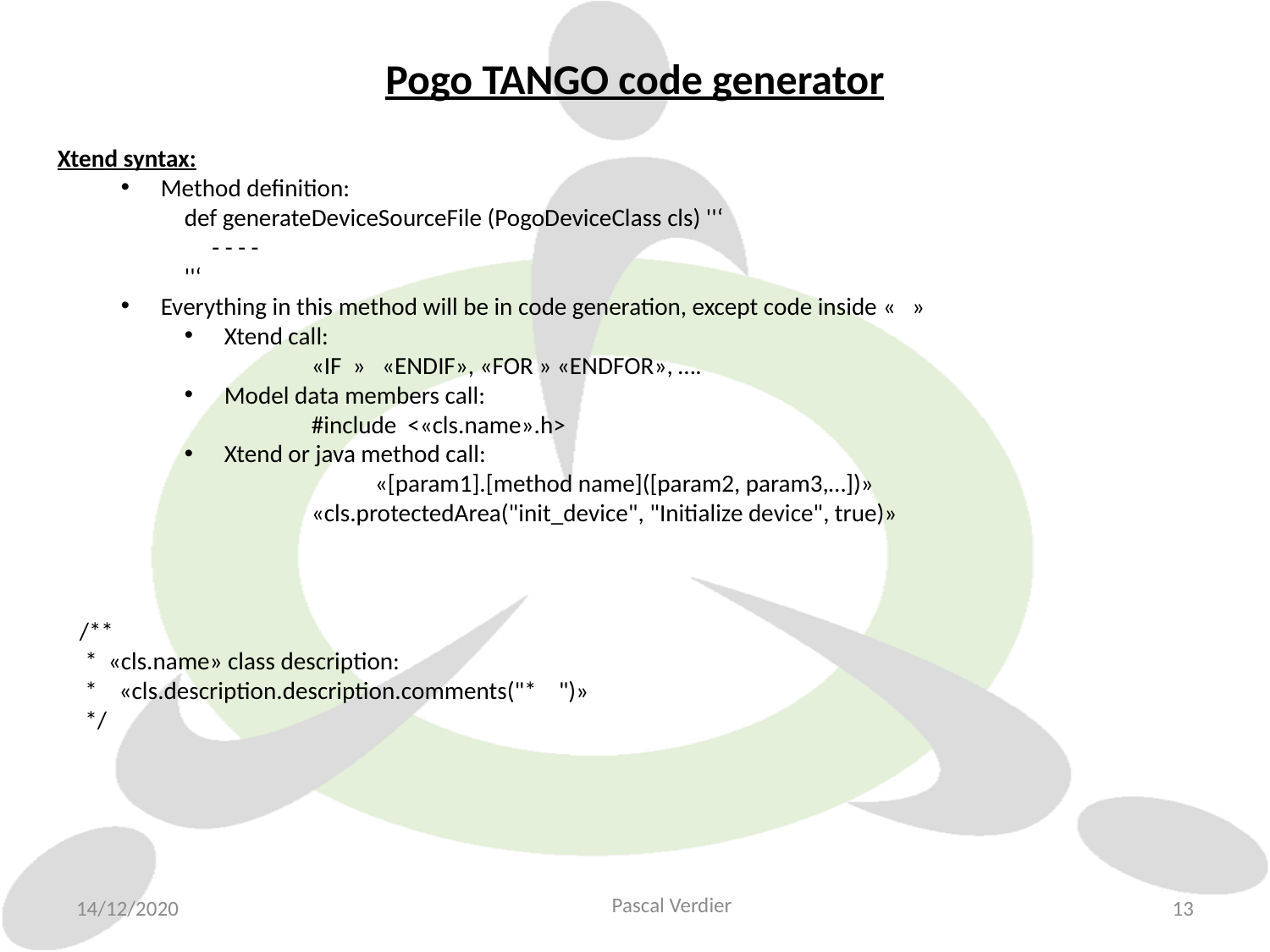

# Pogo TANGO code generator
Xtend syntax:
Method definition:
	def generateDeviceSourceFile (PogoDeviceClass cls) ''‘
	     - - - -
	''‘
Everything in this method will be in code generation, except code inside «   »
Xtend call:
	«IF  »   «ENDIF», «FOR » «ENDFOR», ….
Model data members call:
	#include  <«cls.name».h>
Xtend or java method call:
	«[param1].[method name]([param2, param3,…])»
	«cls.protectedArea("init_device", "Initialize device", true)»

    /**
     *  «cls.name» class description:
     *    «cls.description.description.comments("*    ")»
     */

Pascal Verdier
14/12/2020
13